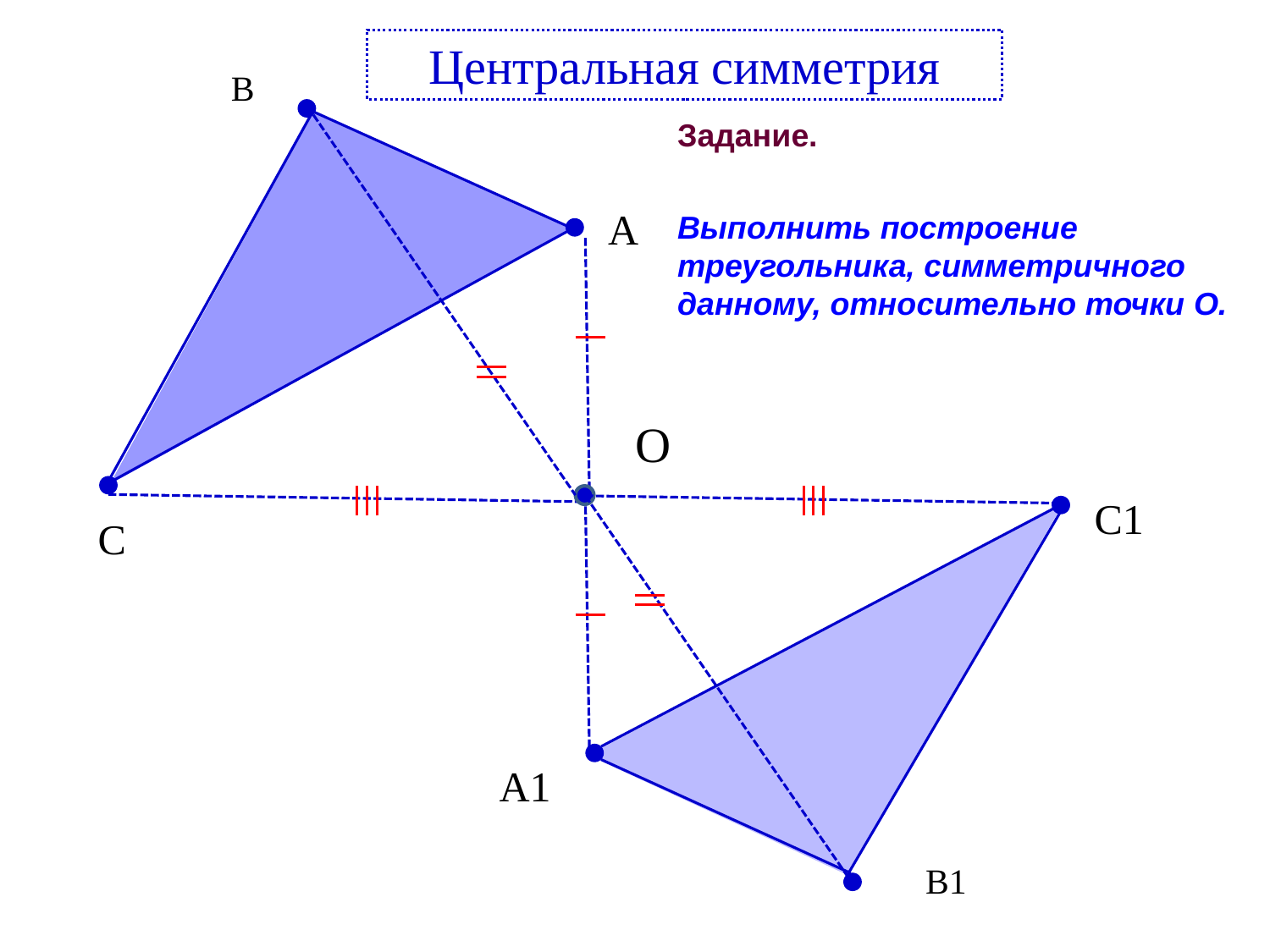

Центральная симметрия
В

Задание.
Выполнить построение треугольника, симметричного данному, относительно точки O.

А

 О

С1

С

А1
В1